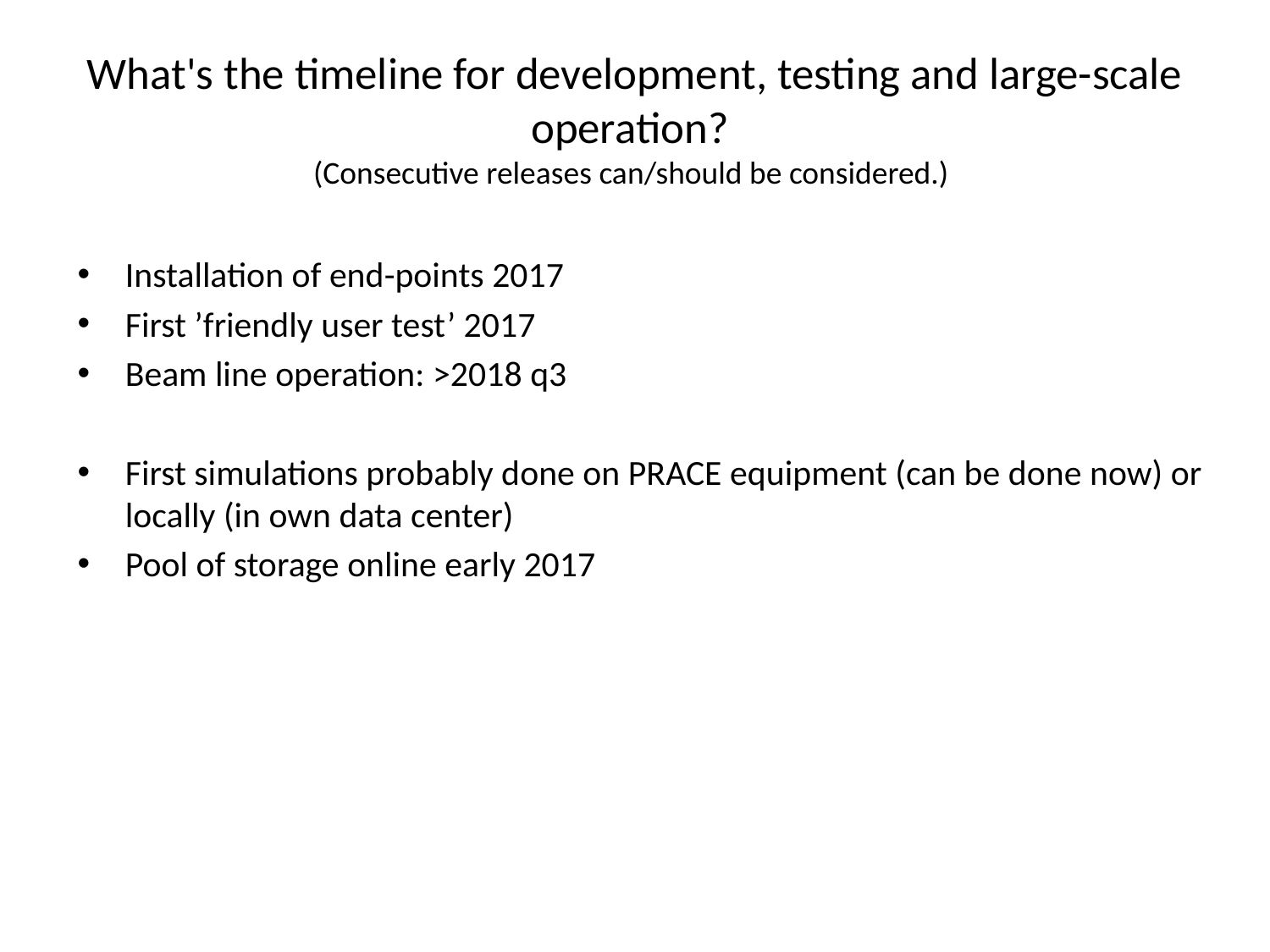

# What's the timeline for development, testing and large-scale operation? (Consecutive releases can/should be considered.)
Installation of end-points 2017
First ’friendly user test’ 2017
Beam line operation: >2018 q3

First simulations probably done on PRACE equipment (can be done now) or locally (in own data center)
Pool of storage online early 2017